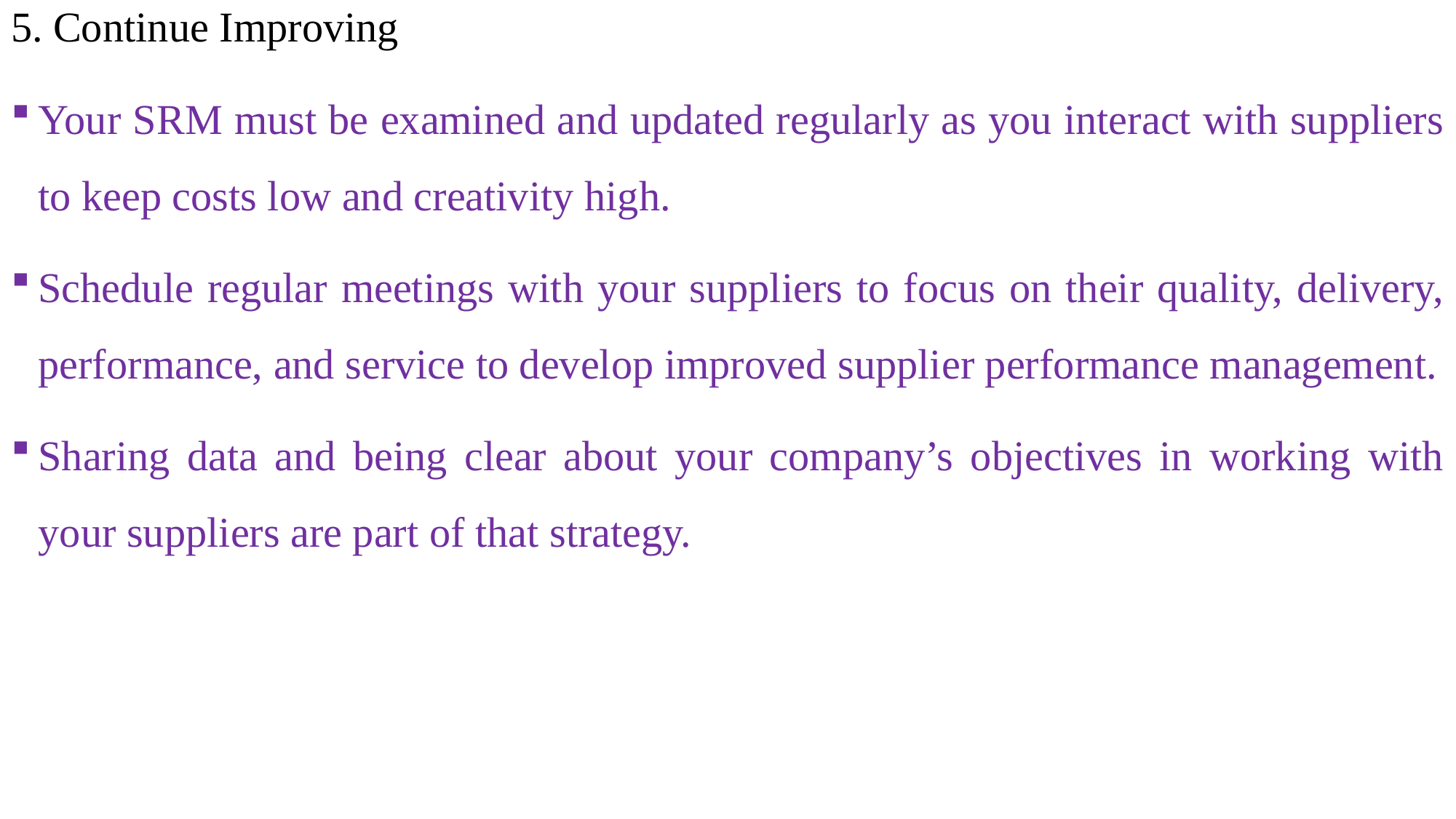

5. Continue Improving
Your SRM must be examined and updated regularly as you interact with suppliers to keep costs low and creativity high.
Schedule regular meetings with your suppliers to focus on their quality, delivery, performance, and service to develop improved supplier performance management.
Sharing data and being clear about your company’s objectives in working with your suppliers are part of that strategy.